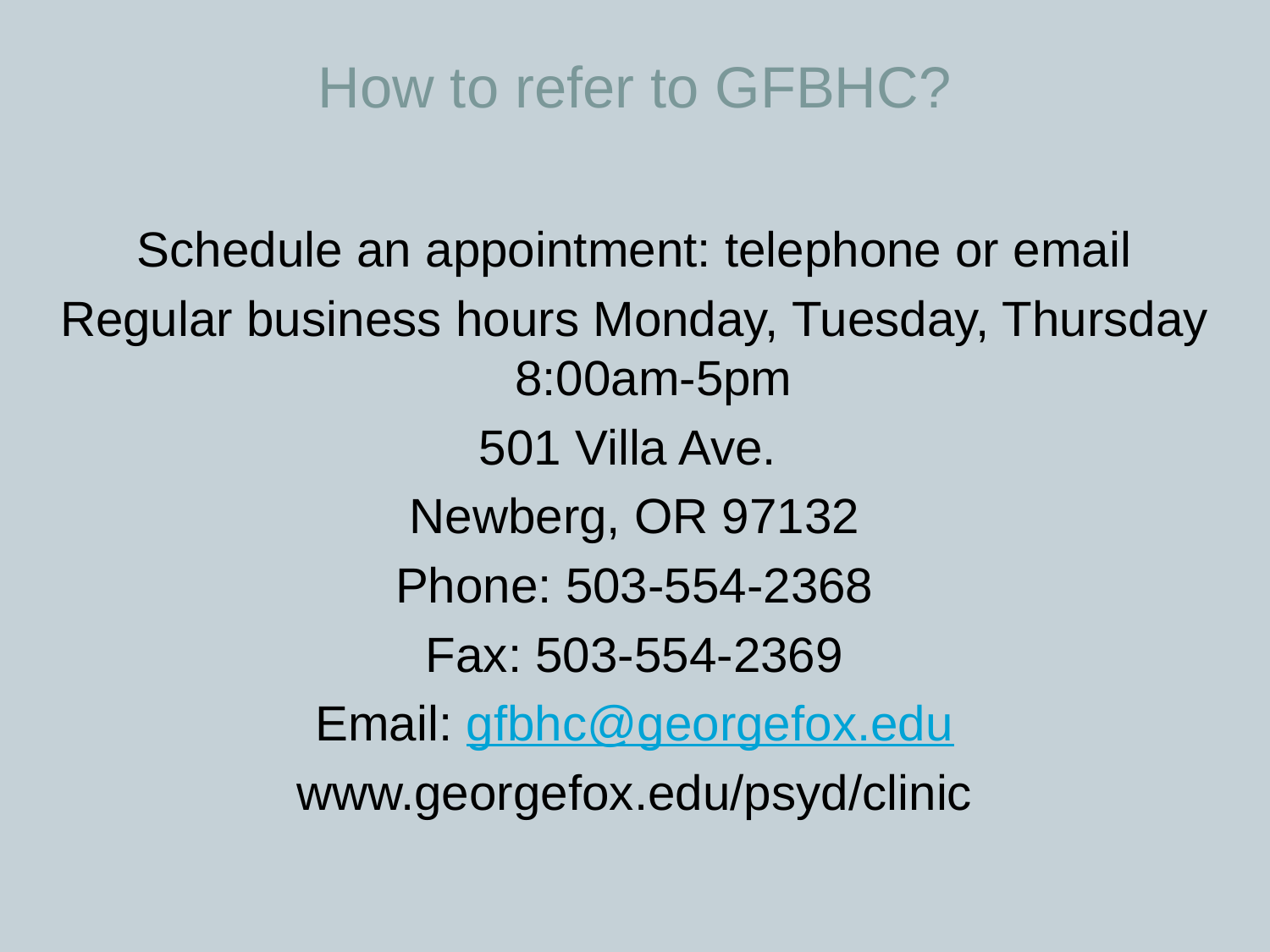

How to refer to GFBHC?
Schedule an appointment: telephone or email
Regular business hours Monday, Tuesday, Thursday 8:00am-5pm
501 Villa Ave.
Newberg, OR 97132
Phone: 503-554-2368
Fax: 503-554-2369
Email: gfbhc@georgefox.edu
www.georgefox.edu/psyd/clinic